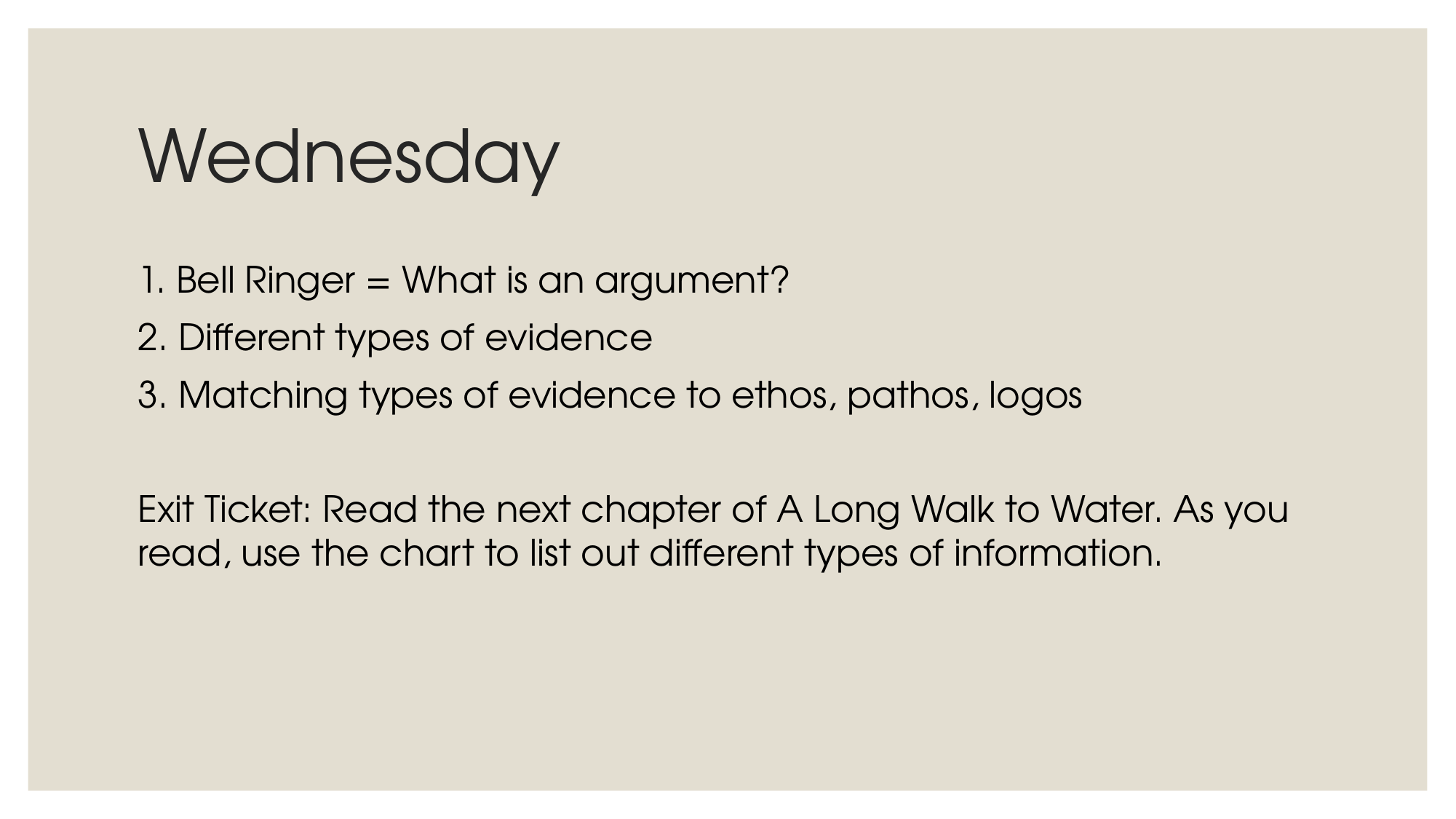

# Wednesday
1. Bell Ringer = What is an argument?
2. Different types of evidence
3. Matching types of evidence to ethos, pathos, logos

Exit Ticket: Read the next chapter of A Long Walk to Water. As you read, use the chart to list out different types of information.